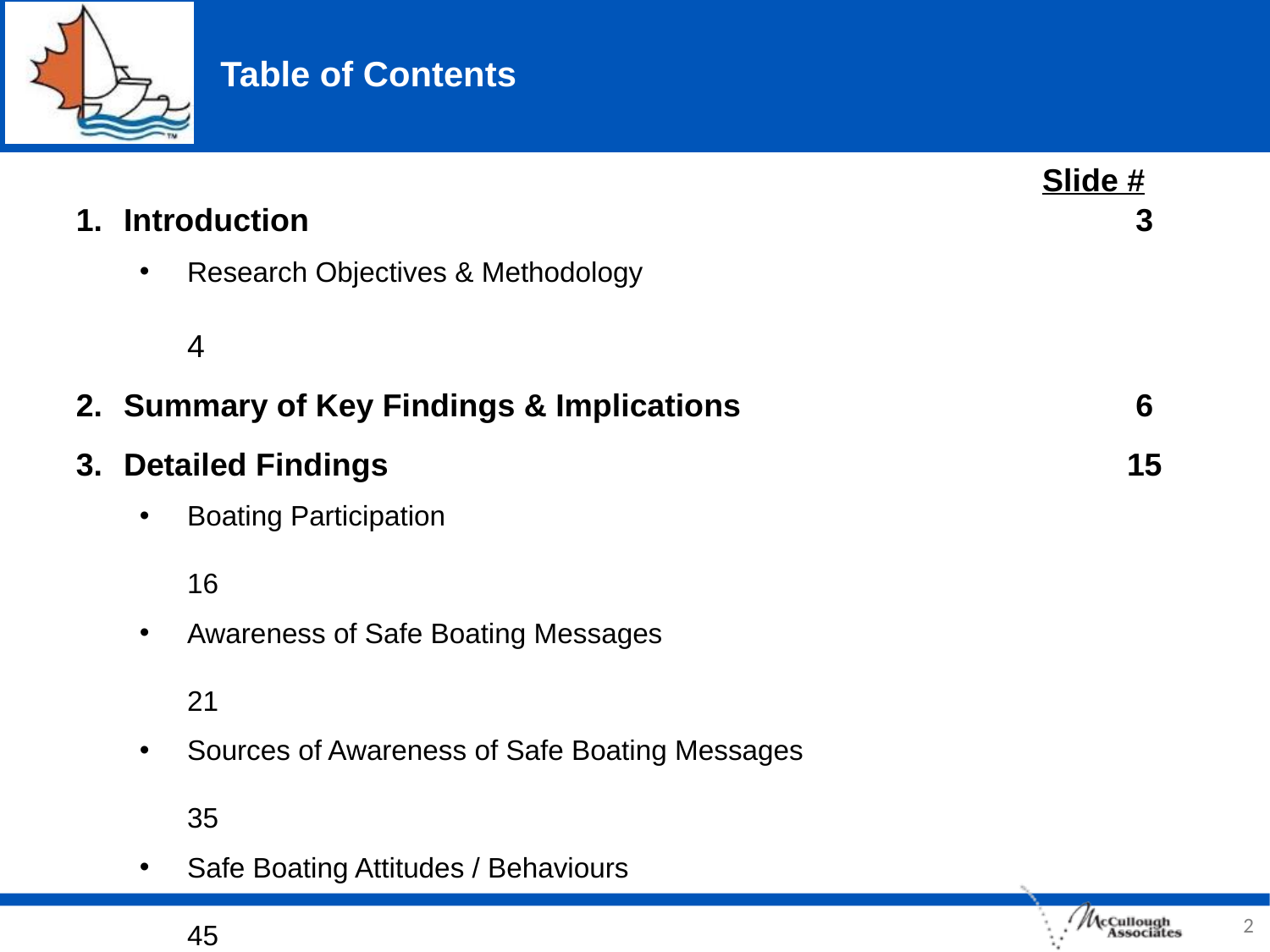

# Table of Contents
Slide #
Introduction	3
Research Objectives & Methodology	4
Summary of Key Findings & Implications	6
Detailed Findings	15
Boating Participation	16
Awareness of Safe Boating Messages	21
Sources of Awareness of Safe Boating Messages	35
Safe Boating Attitudes / Behaviours	45
Wearing Lifejackets	51
Drinking and Boating	56
Appendix	61
2